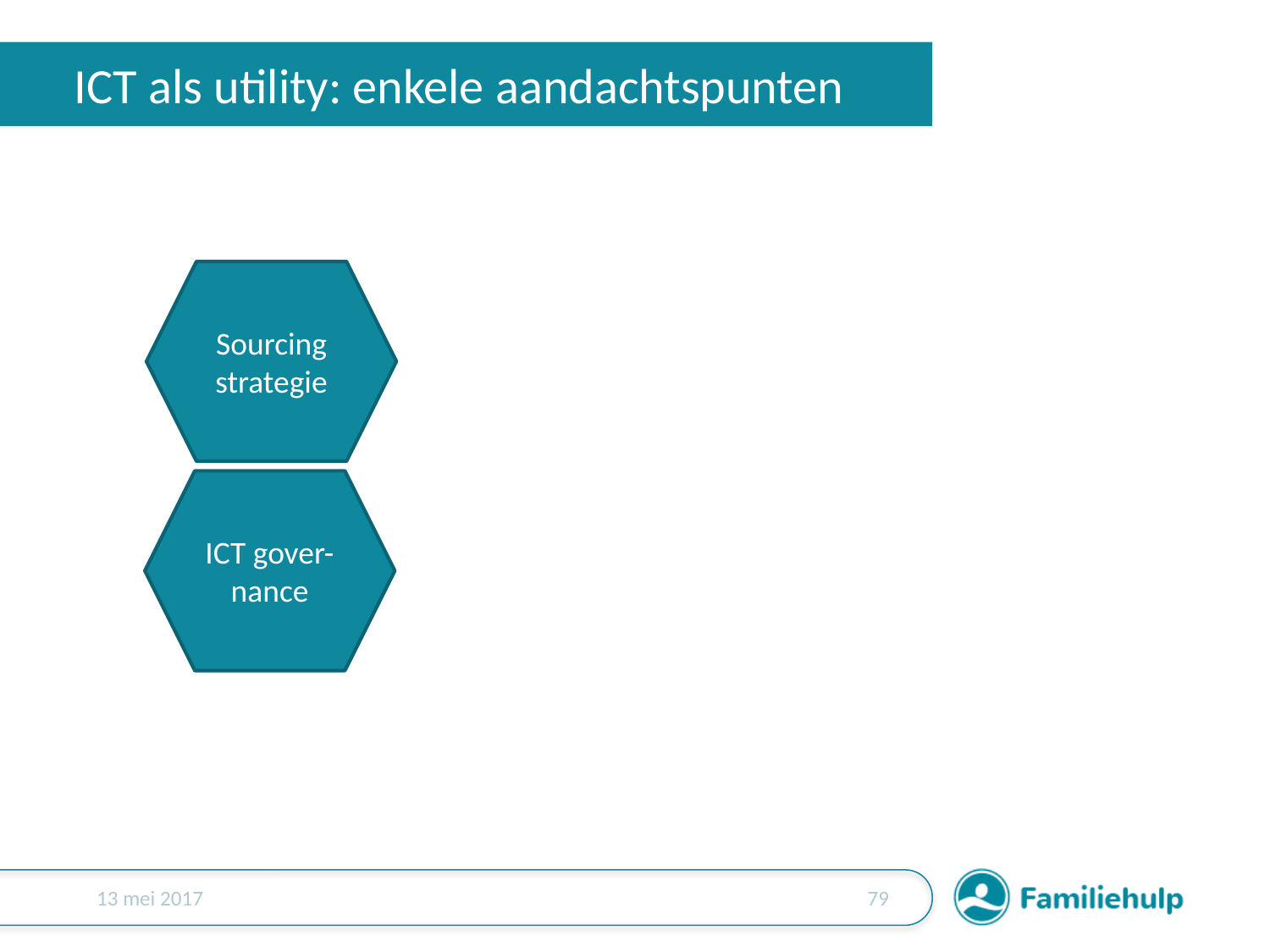

# ICT als utility: enkele aandachtspunten
Sourcing strategie
ICT gover-nance
13 mei 2017
79